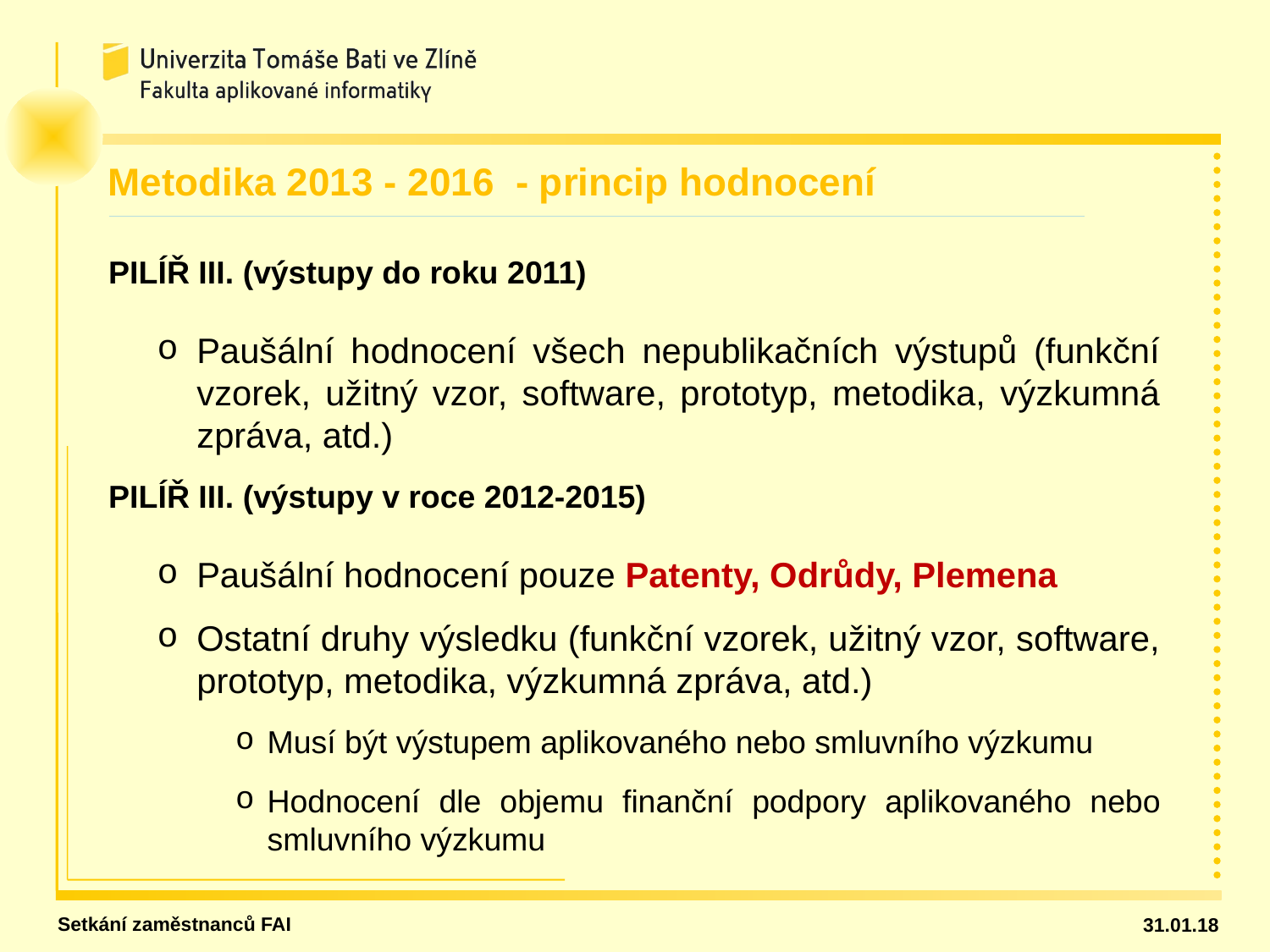

Metodika 2013 - 2016  - princip hodnocení

PILÍŘ III. (výstupy do roku 2011)

Paušální hodnocení všech nepublikačních výstupů (funkční vzorek, užitný vzor, software, prototyp, metodika, výzkumná zpráva, atd.)
PILÍŘ III. (výstupy v roce 2012-2015)

Paušální hodnocení pouze Patenty, Odrůdy, Plemena
Ostatní druhy výsledku (funkční vzorek, užitný vzor, software, prototyp, metodika, výzkumná zpráva, atd.)
Musí být výstupem aplikovaného nebo smluvního výzkumu
Hodnocení dle objemu finanční podpory aplikovaného nebo smluvního výzkumu
Setkání zaměstnanců FAI
31.01.18